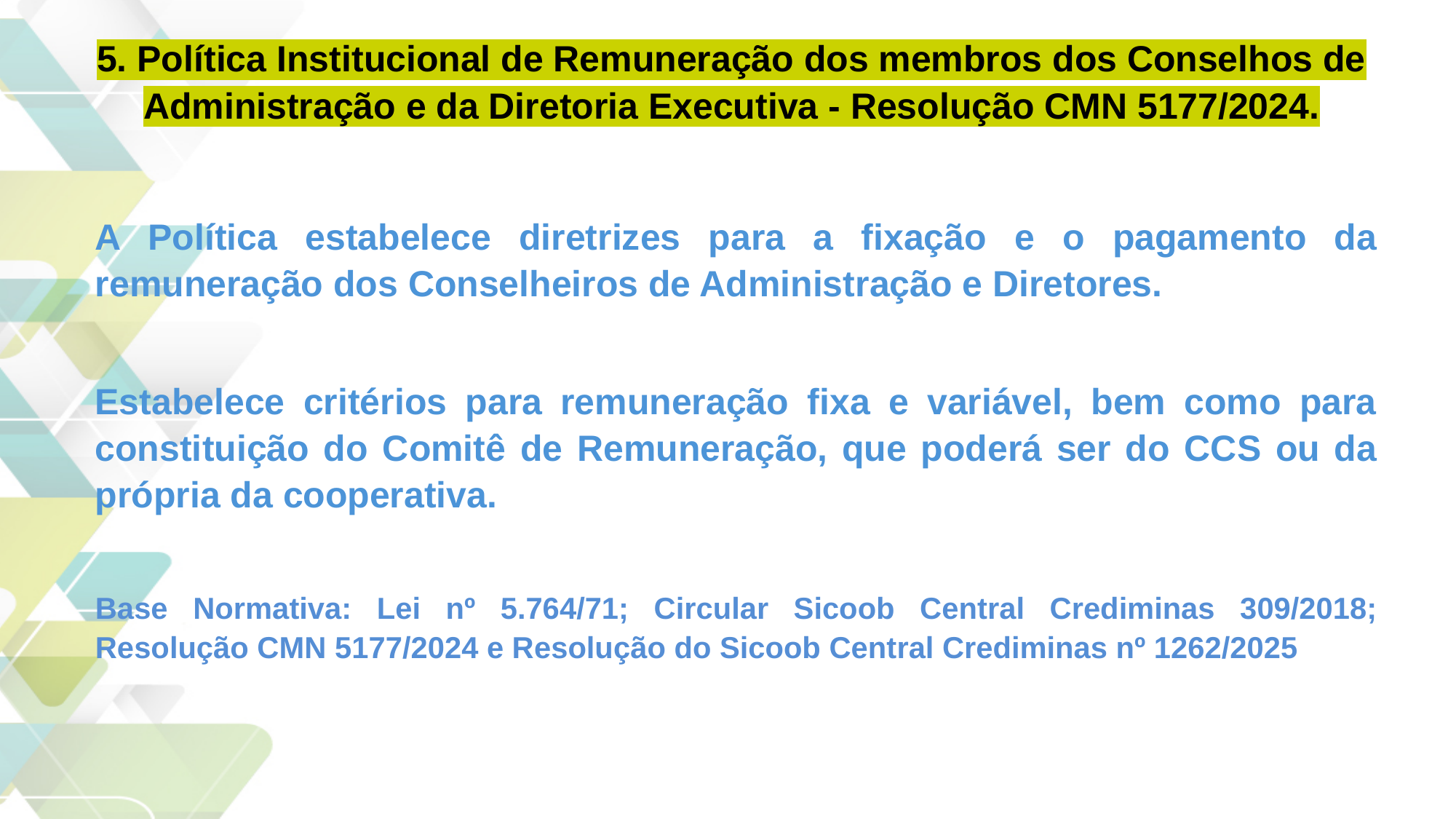

5. Política Institucional de Remuneração dos membros dos Conselhos de Administração e da Diretoria Executiva - Resolução CMN 5177/2024.
A Política estabelece diretrizes para a fixação e o pagamento da remuneração dos Conselheiros de Administração e Diretores.

Estabelece critérios para remuneração fixa e variável, bem como para constituição do Comitê de Remuneração, que poderá ser do CCS ou da própria da cooperativa.

Base Normativa: Lei nº 5.764/71; Circular Sicoob Central Crediminas 309/2018; Resolução CMN 5177/2024 e Resolução do Sicoob Central Crediminas nº 1262/2025